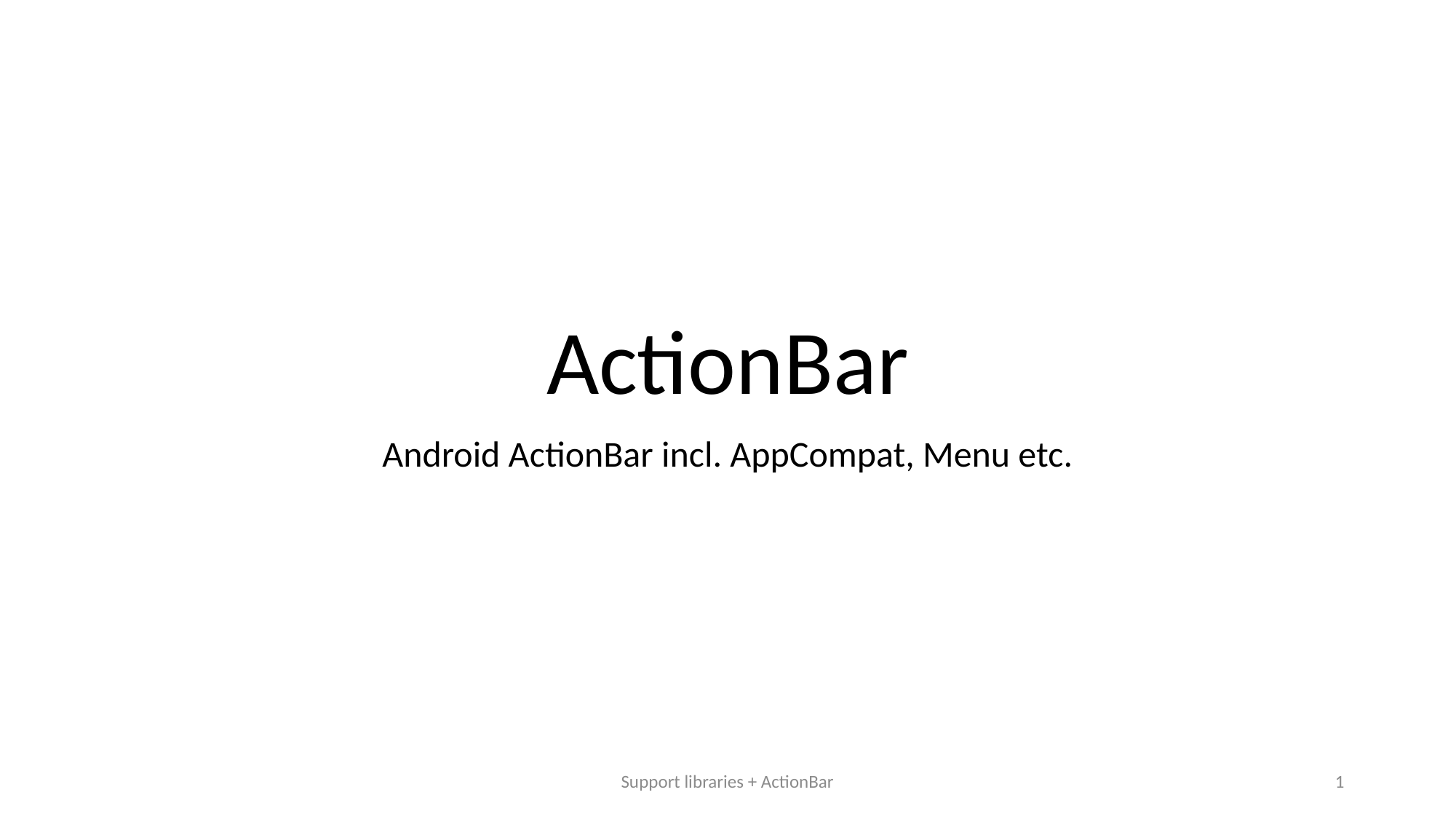

# ActionBar
Android ActionBar incl. AppCompat, Menu etc.
Support libraries + ActionBar
1